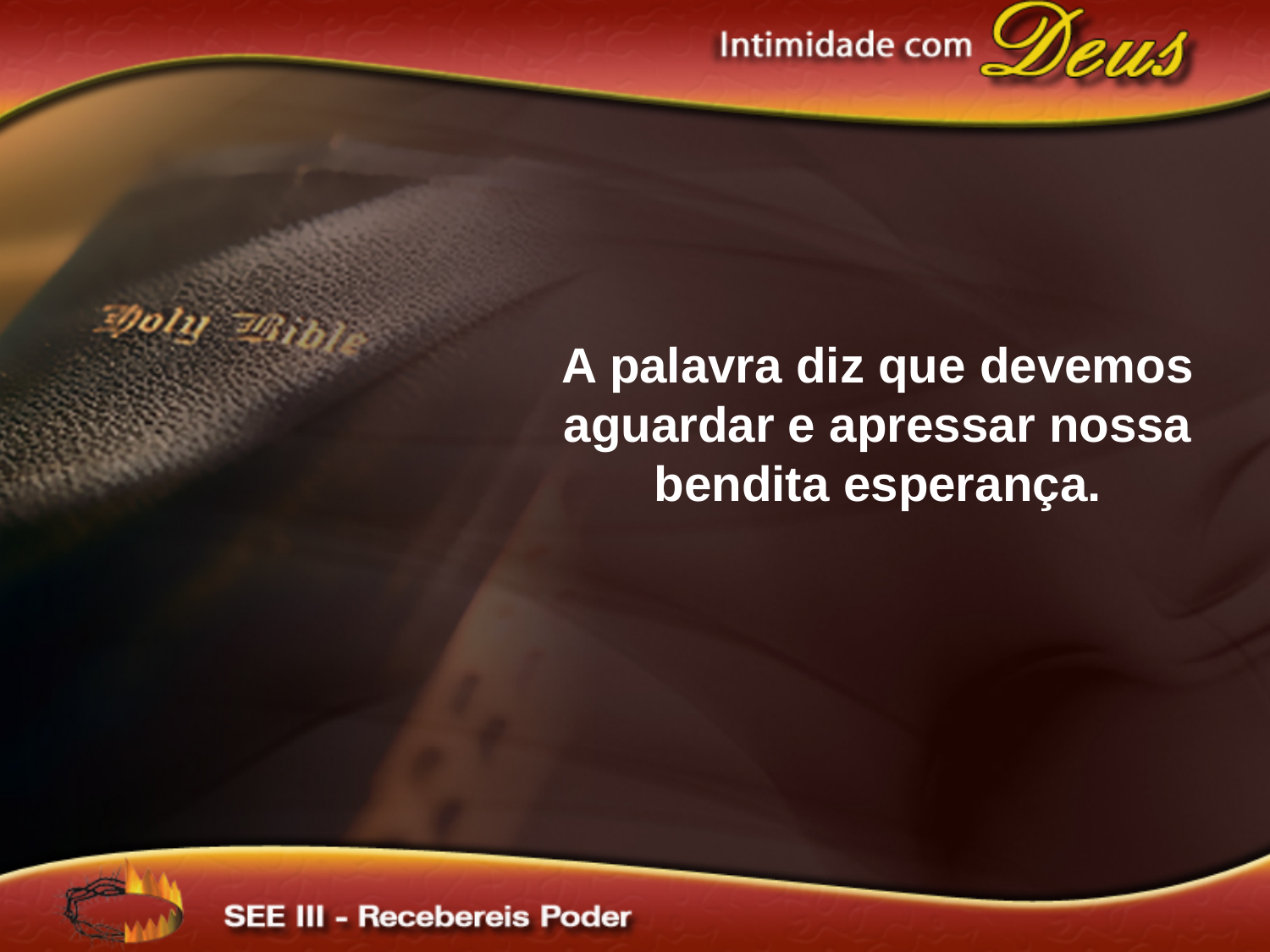

A palavra diz que devemos aguardar e apressar nossa bendita esperança.